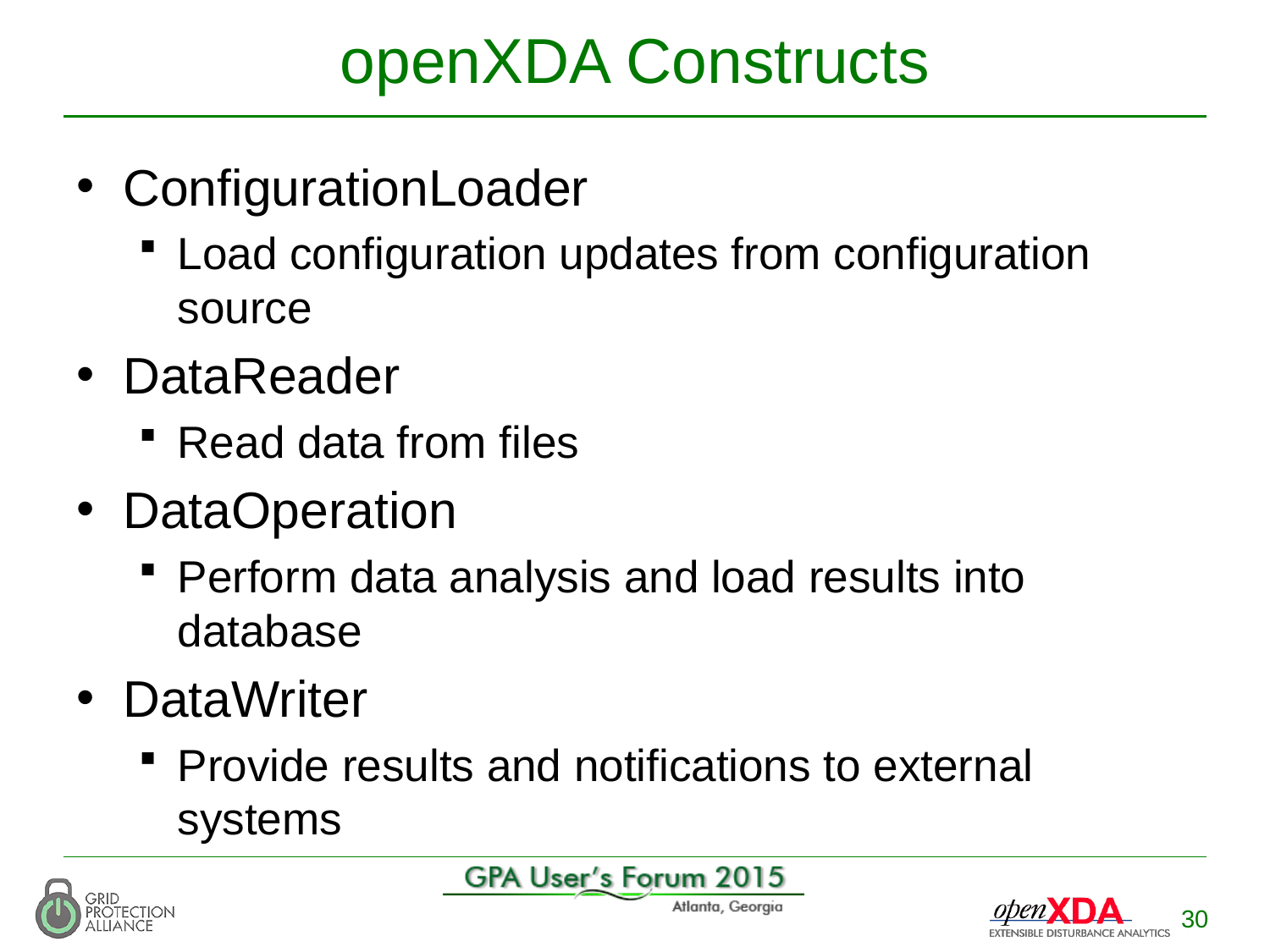

# openXDA Constructs
ConfigurationLoader
Load configuration updates from configuration source
DataReader
Read data from files
DataOperation
Perform data analysis and load results into database
DataWriter
Provide results and notifications to external systems